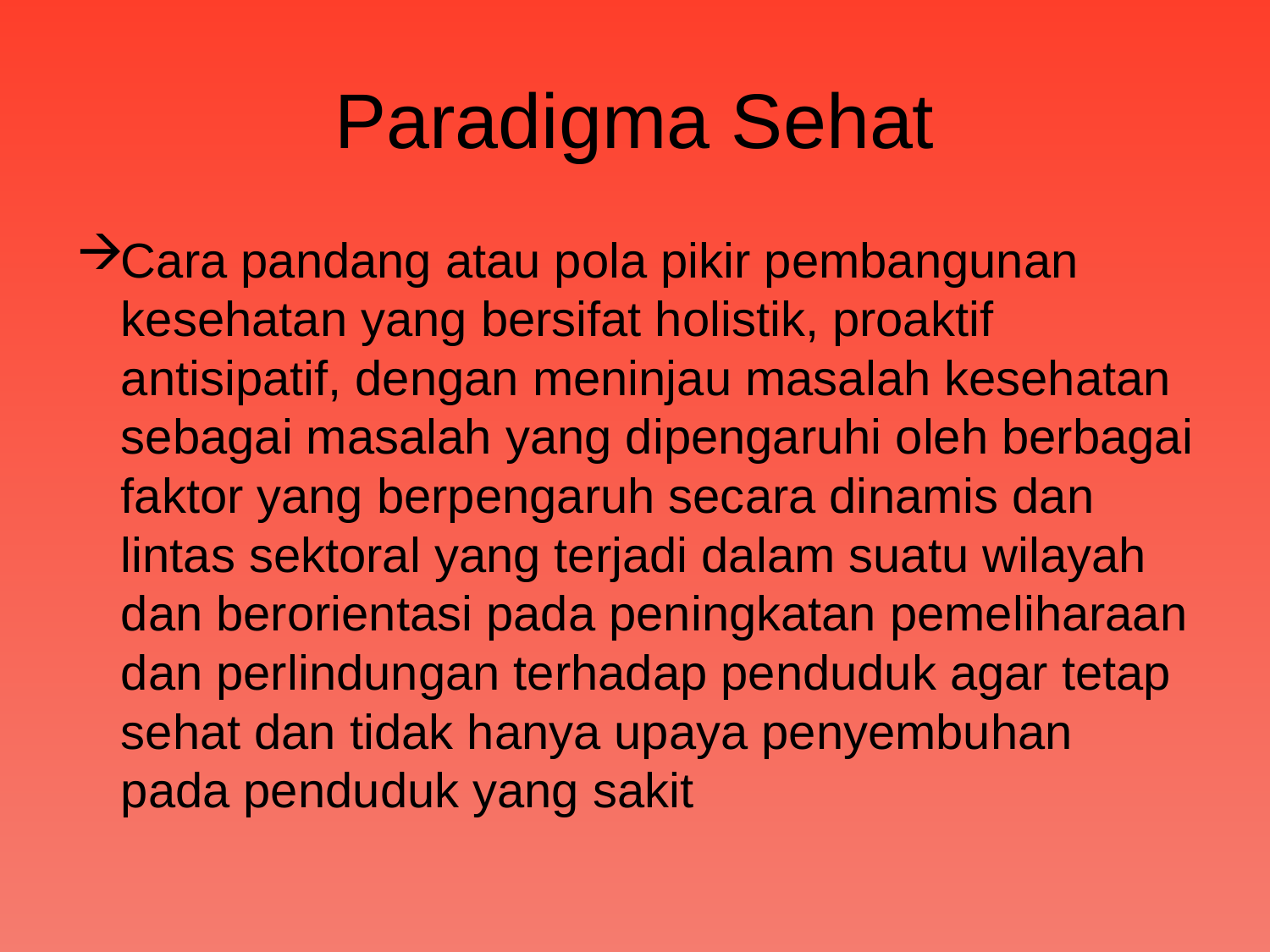

# Paradigma Sehat
Cara pandang atau pola pikir pembangunan kesehatan yang bersifat holistik, proaktif antisipatif, dengan meninjau masalah kesehatan sebagai masalah yang dipengaruhi oleh berbagai faktor yang berpengaruh secara dinamis dan lintas sektoral yang terjadi dalam suatu wilayah dan berorientasi pada peningkatan pemeliharaan dan perlindungan terhadap penduduk agar tetap sehat dan tidak hanya upaya penyembuhan pada penduduk yang sakit